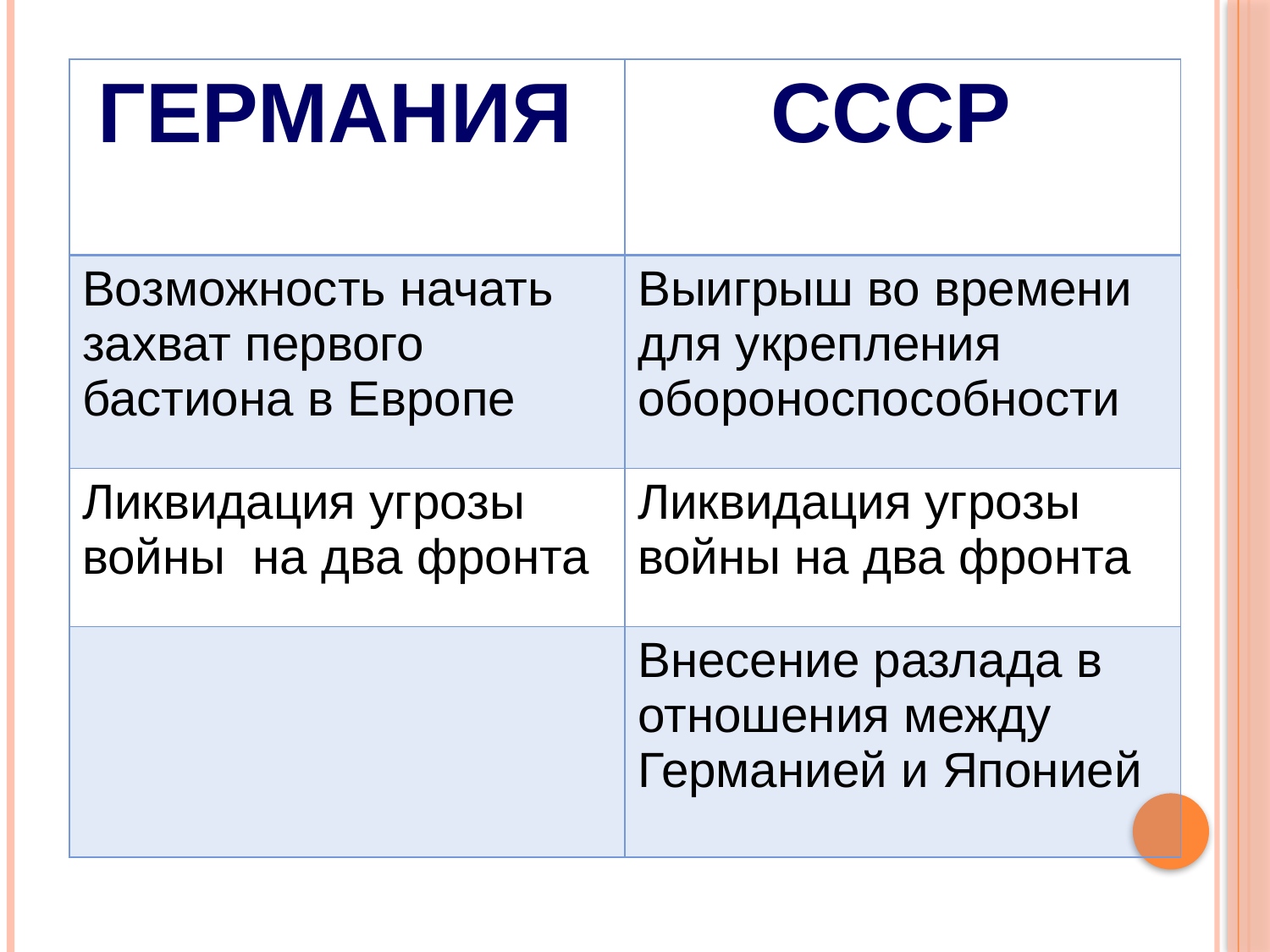

| ГЕРМАНИЯ | СССР |
| --- | --- |
| Возможность начать захват первого бастиона в Европе | Выигрыш во времени для укрепления обороноспособности |
| Ликвидация угрозы войны на два фронта | Ликвидация угрозы войны на два фронта |
|  | Внесение разлада в отношения между Германией и Японией |